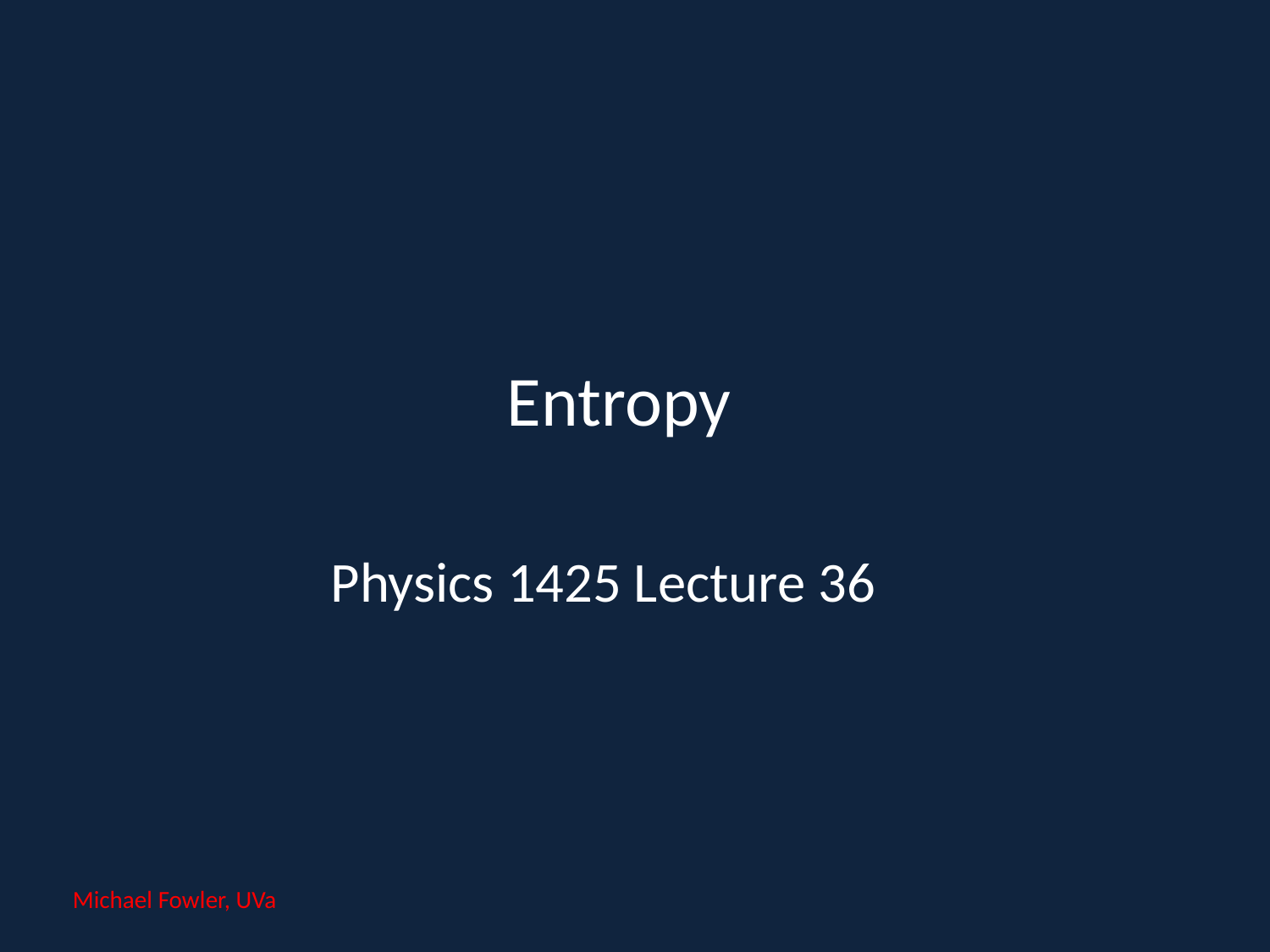

# Entropy
Physics 1425 Lecture 36
Michael Fowler, UVa